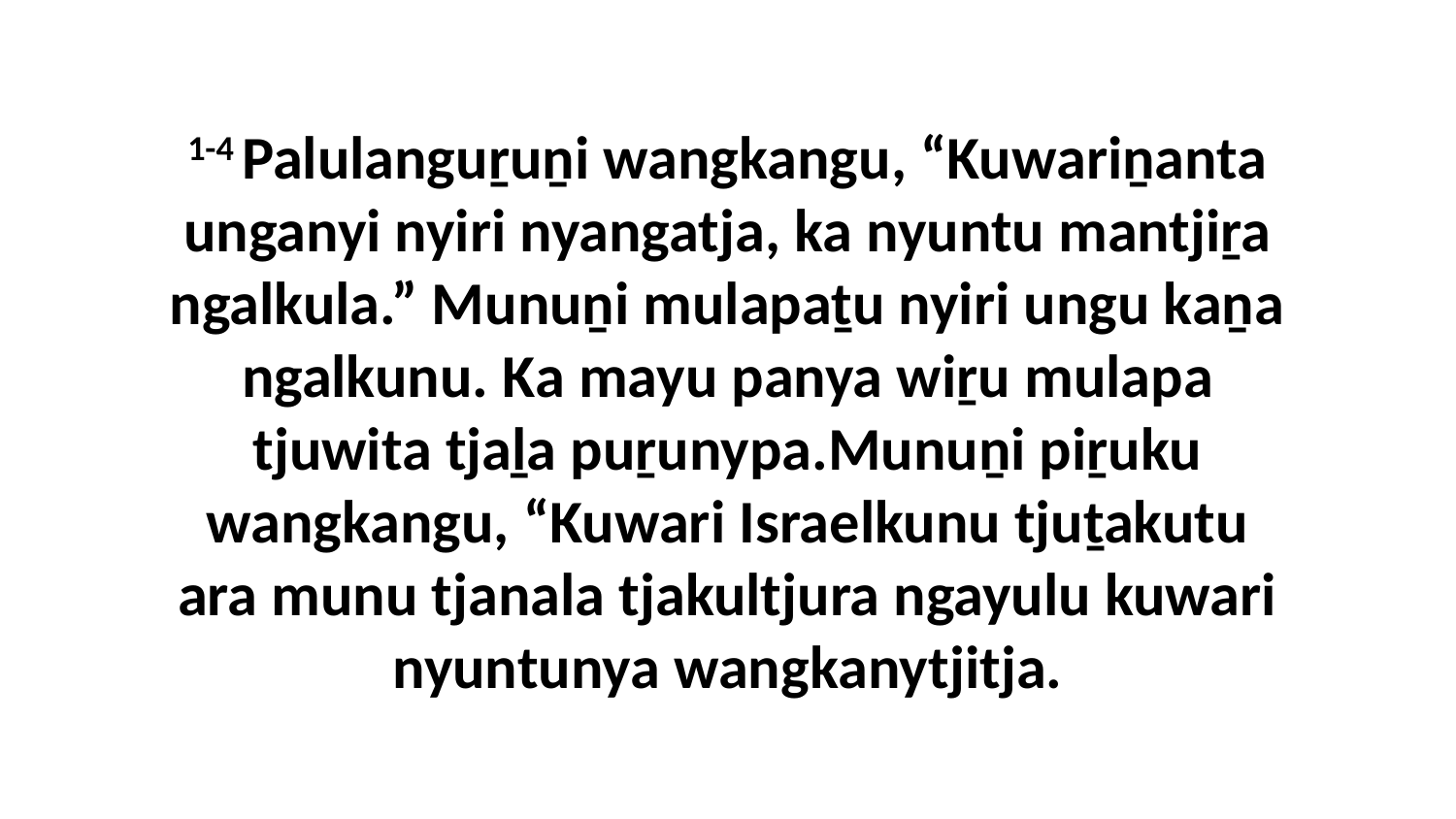

1-4 Palulanguṟuṉi wangkangu, “Kuwariṉanta unganyi nyiri nyangatja, ka nyuntu mantjiṟa ngalkula.” Munuṉi mulapaṯu nyiri ungu kaṉa ngalkunu. Ka mayu panya wiṟu mulapa tjuwita tjaḻa puṟunypa.Munuṉi piṟuku wangkangu, “Kuwari Israelkunu tjuṯakutu ara munu tjanala tjakultjura ngayulu kuwari nyuntunya wangkanytjitja.